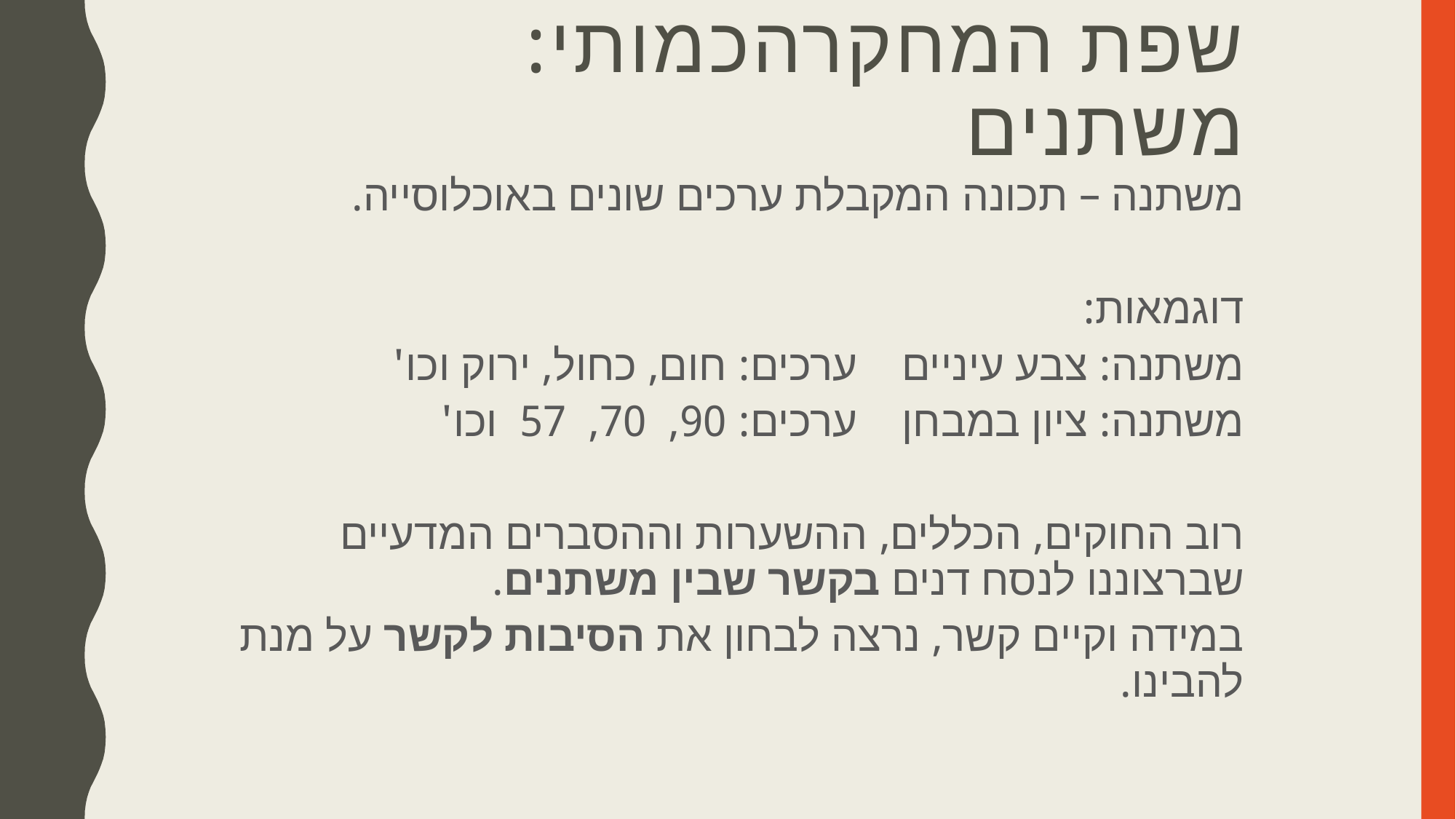

# שפת המחקרהכמותי: משתנים
משתנה – תכונה המקבלת ערכים שונים באוכלוסייה.

דוגמאות:
משתנה: צבע עיניים    ערכים: חום, כחול, ירוק וכו'
משתנה: ציון במבחן    ערכים: 90,  70,  57  וכו'

רוב החוקים, הכללים, ההשערות וההסברים המדעיים שברצוננו לנסח דנים בקשר שבין משתנים.
במידה וקיים קשר, נרצה לבחון את הסיבות לקשר על מנת להבינו.